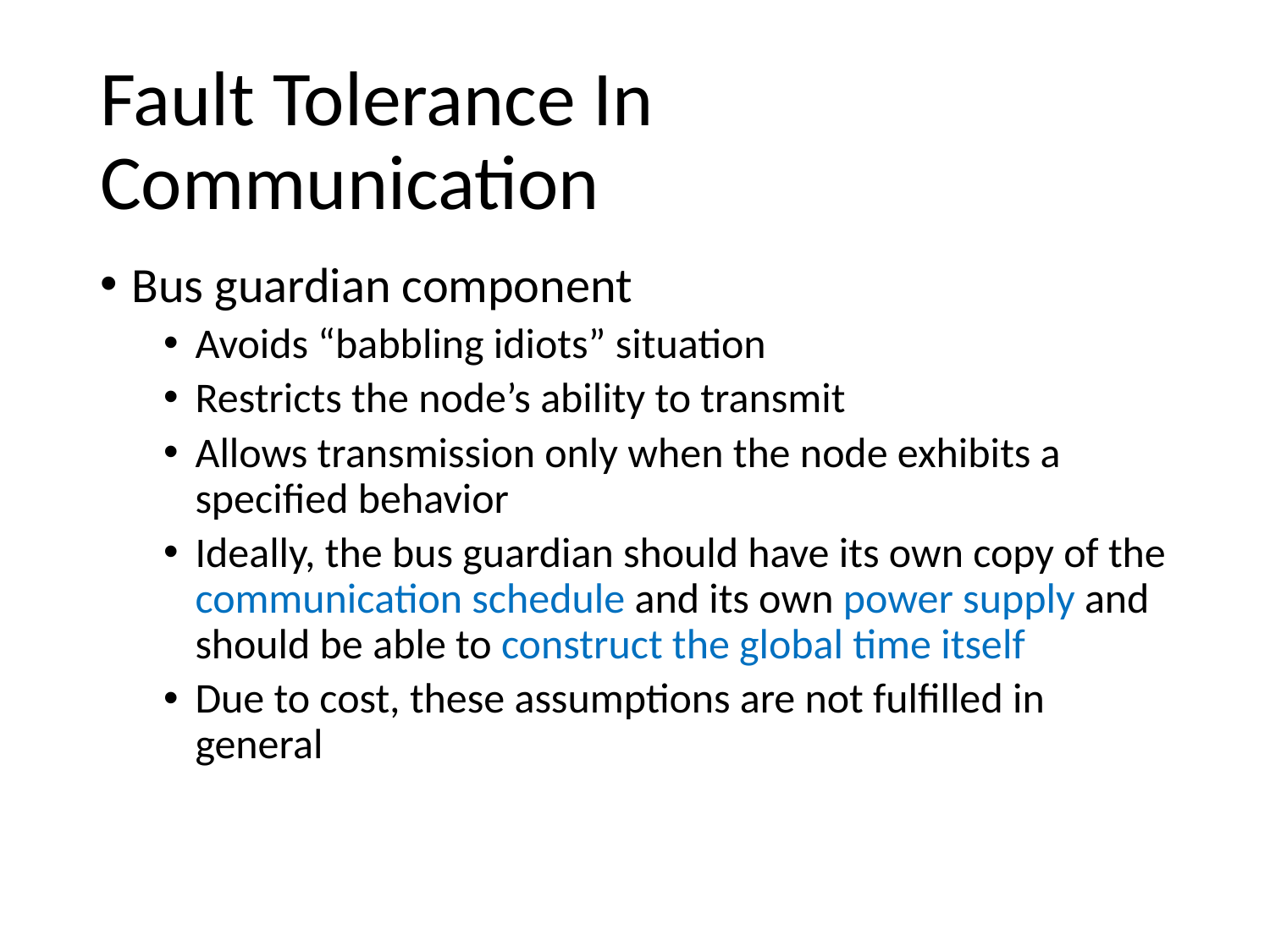

# Fault Tolerance In Communication
Bus guardian component
Avoids “babbling idiots” situation
Restricts the node’s ability to transmit
Allows transmission only when the node exhibits a specified behavior
Ideally, the bus guardian should have its own copy of the communication schedule and its own power supply and should be able to construct the global time itself
Due to cost, these assumptions are not fulfilled in general